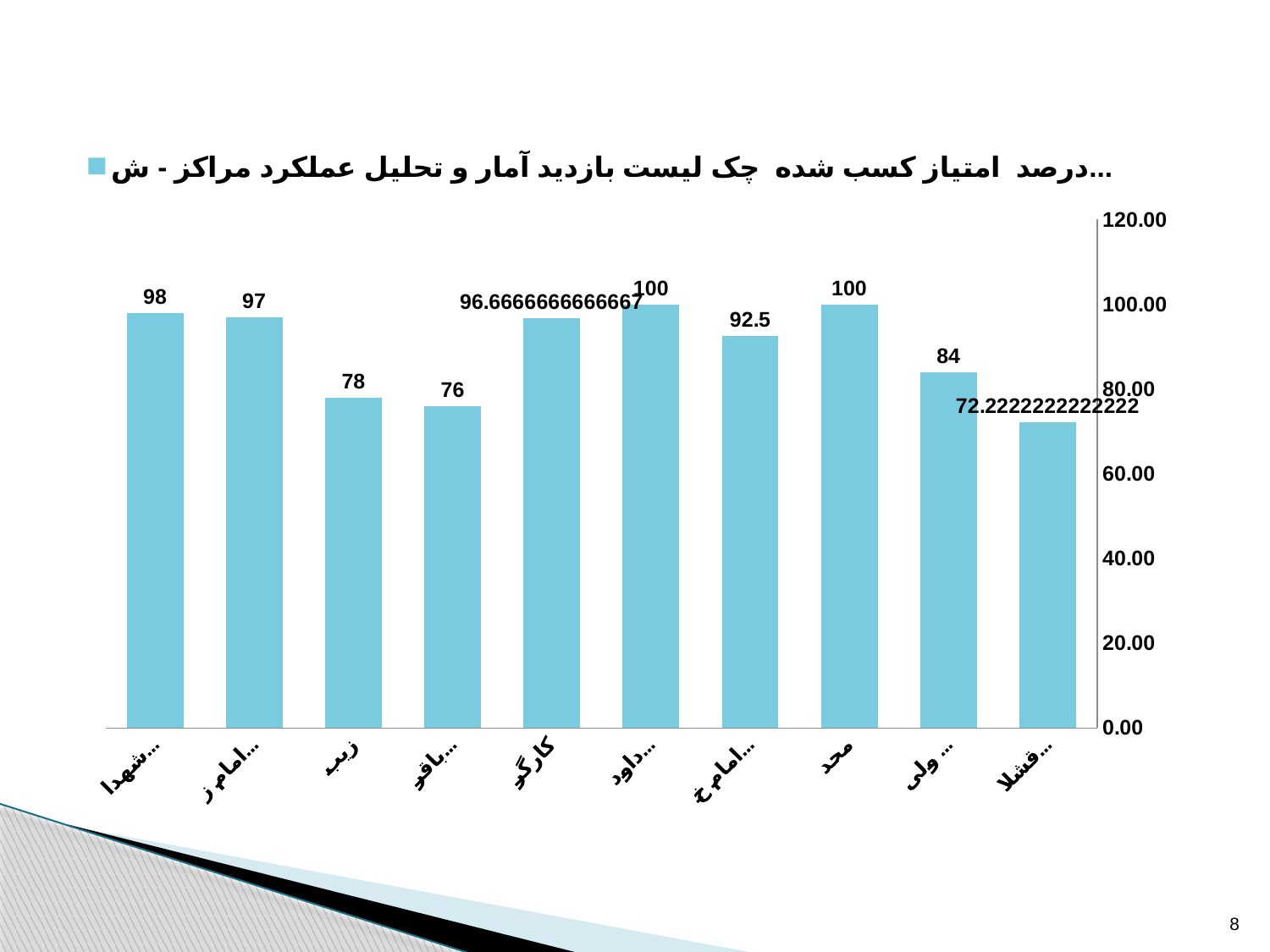

### Chart

| Category | درصد  امتیاز کسب شده  چک لیست بازدید آمار و تحلیل عملکرد مراکز - شش ماهه اول404 |
|---|---|
| قشلاق جیتو | 72.22222222222221 |
| ولی آباد | 84.0 |
| محدث قمی | 100.0 |
| امام خمینی(ره) | 92.5 |
| داودآباد | 100.0 |
| کارگر | 96.66666666666667 |
| باقرآباد | 76.0 |
| زیباشهر | 78.0 |
| امام زمان(عج) | 97.0 |
| شهدای خدمت | 98.0 |
8